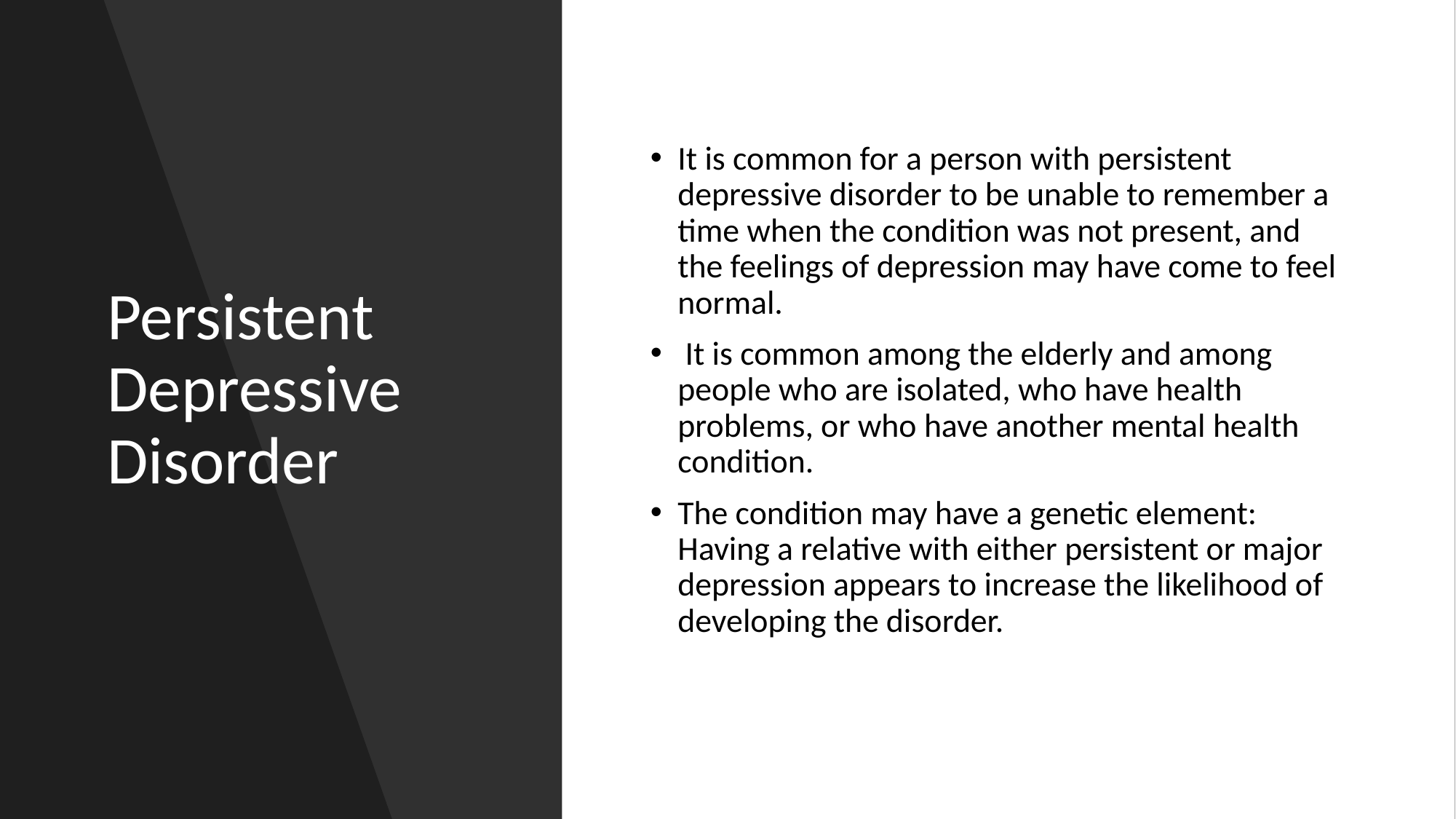

# Persistent Depressive Disorder
It is common for a person with persistent depressive disorder to be unable to remember a time when the condition was not present, and the feelings of depression may have come to feel normal.
 It is common among the elderly and among people who are isolated, who have health problems, or who have another mental health condition.
The condition may have a genetic element: Having a relative with either persistent or major depression appears to increase the likelihood of developing the disorder.